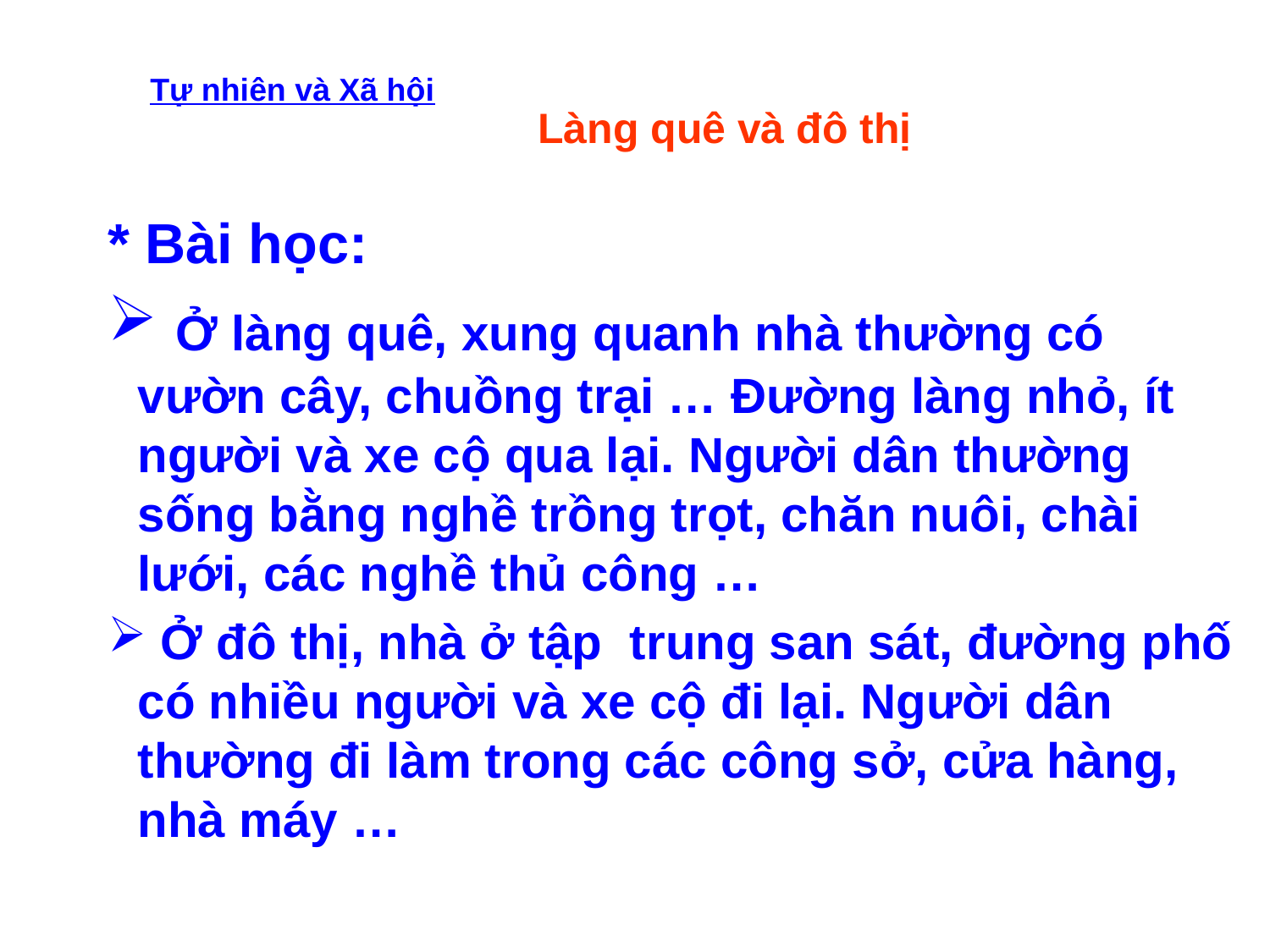

Tự nhiên và Xã hội
Làng quê và đô thị
* Bài học:
 Ở làng quê, xung quanh nhà thường có  vườn cây, chuồng trại … Đường làng nhỏ, ít người và xe cộ qua lại. Người dân thường sống bằng nghề trồng trọt, chăn nuôi, chài lưới, các nghề thủ công …
 Ở đô thị, nhà ở tập  trung san sát, đường phố có nhiều người và xe cộ đi lại. Người dân thường đi làm trong các công sở, cửa hàng, nhà máy …